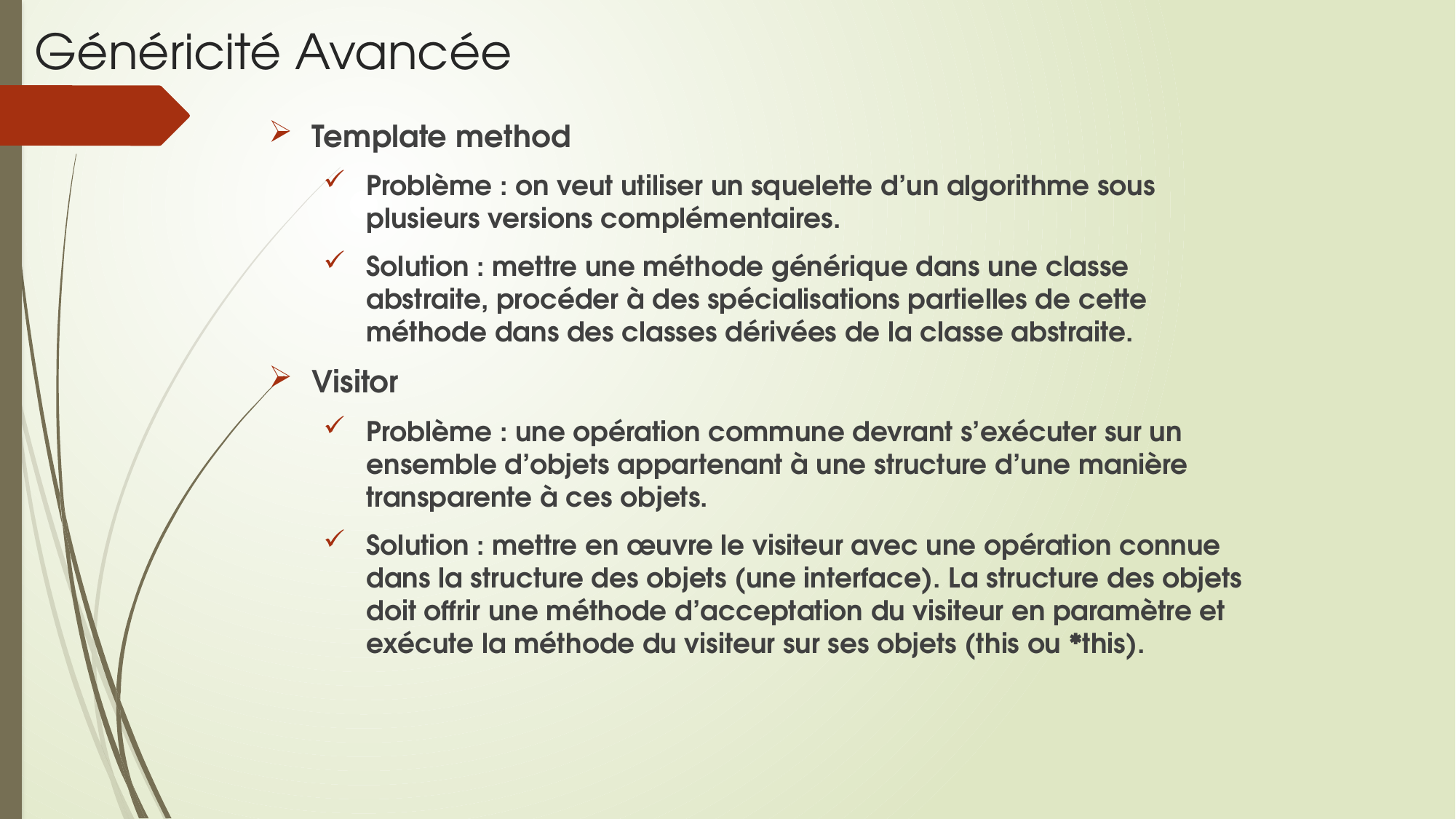

# Généricité Avancée
Template method
Problème : on veut utiliser un squelette d’un algorithme sous plusieurs versions complémentaires.
Solution : mettre une méthode générique dans une classe abstraite, procéder à des spécialisations partielles de cette méthode dans des classes dérivées de la classe abstraite.
Visitor
Problème : une opération commune devrant s’exécuter sur un ensemble d’objets appartenant à une structure d’une manière transparente à ces objets.
Solution : mettre en œuvre le visiteur avec une opération connue dans la structure des objets (une interface). La structure des objets doit offrir une méthode d’acceptation du visiteur en paramètre et exécute la méthode du visiteur sur ses objets (this ou *this).